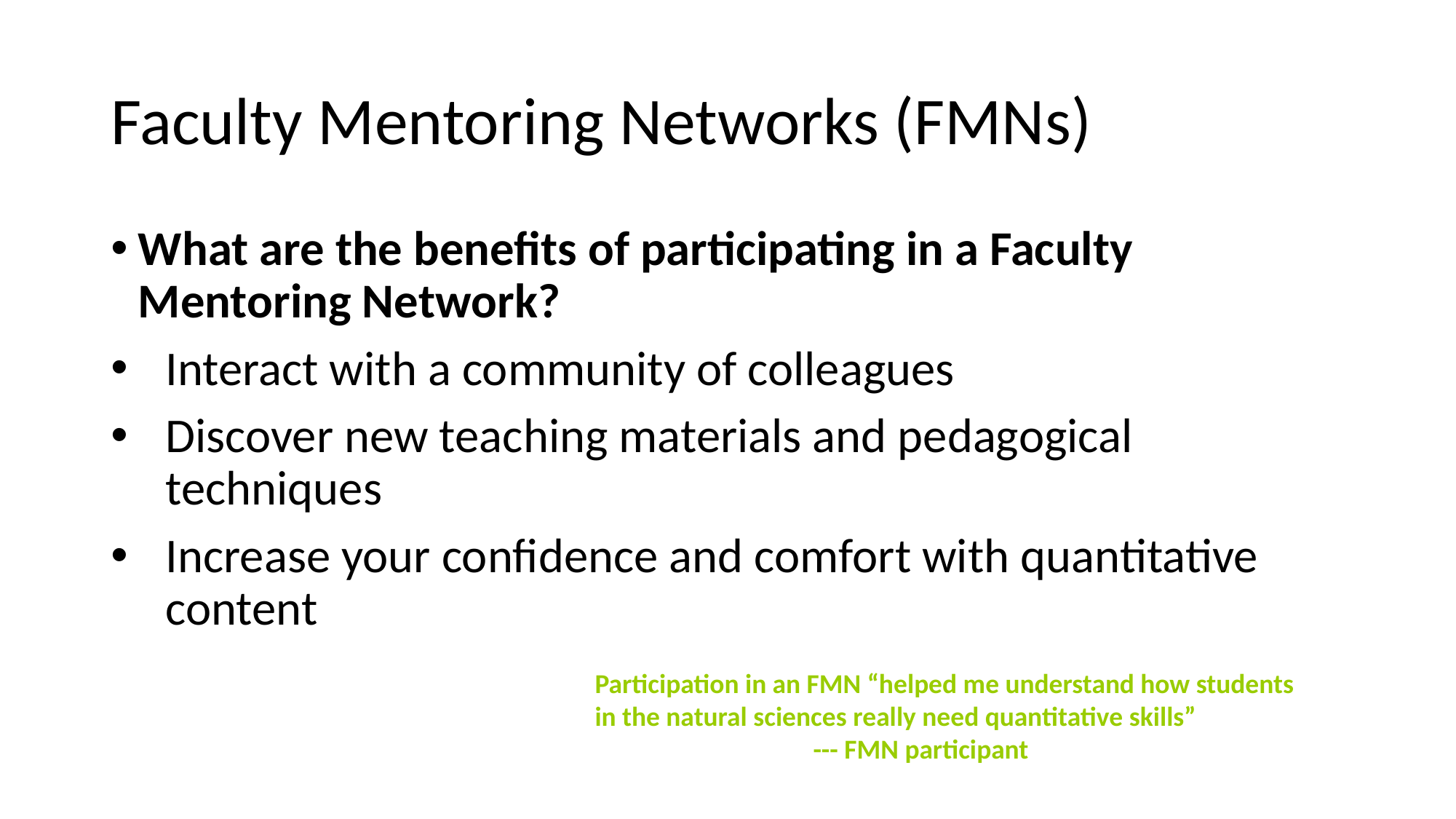

# Faculty Mentoring Networks (FMNs)
What are the benefits of participating in a Faculty Mentoring Network?
Interact with a community of colleagues
Discover new teaching materials and pedagogical techniques
Increase your confidence and comfort with quantitative content

Participation in an FMN “helped me understand how students in the natural sciences really need quantitative skills”
		--- FMN participant